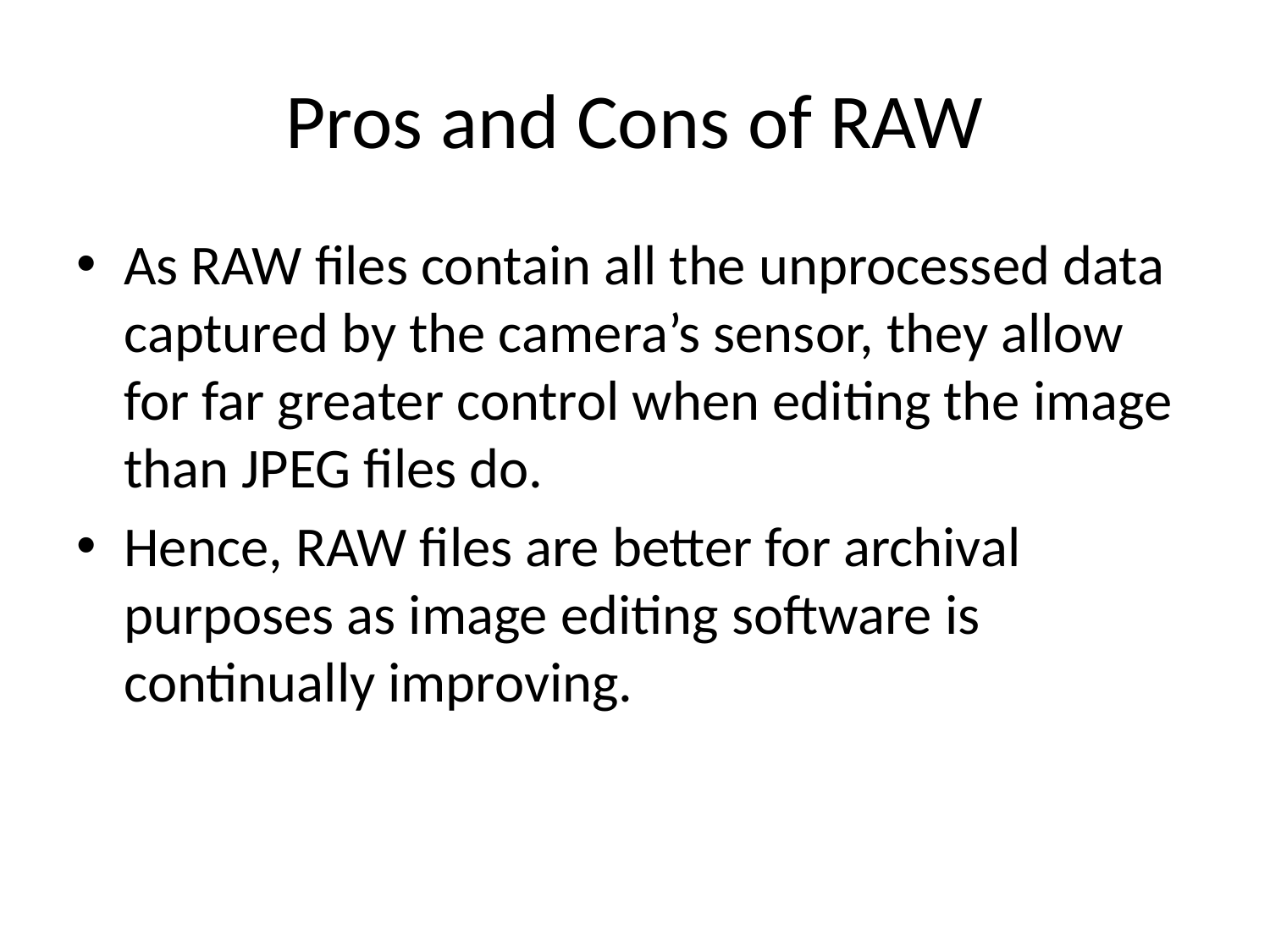

# Pros and Cons of RAW
As RAW files contain all the unprocessed data captured by the camera’s sensor, they allow for far greater control when editing the image than JPEG files do.
Hence, RAW files are better for archival purposes as image editing software is continually improving.